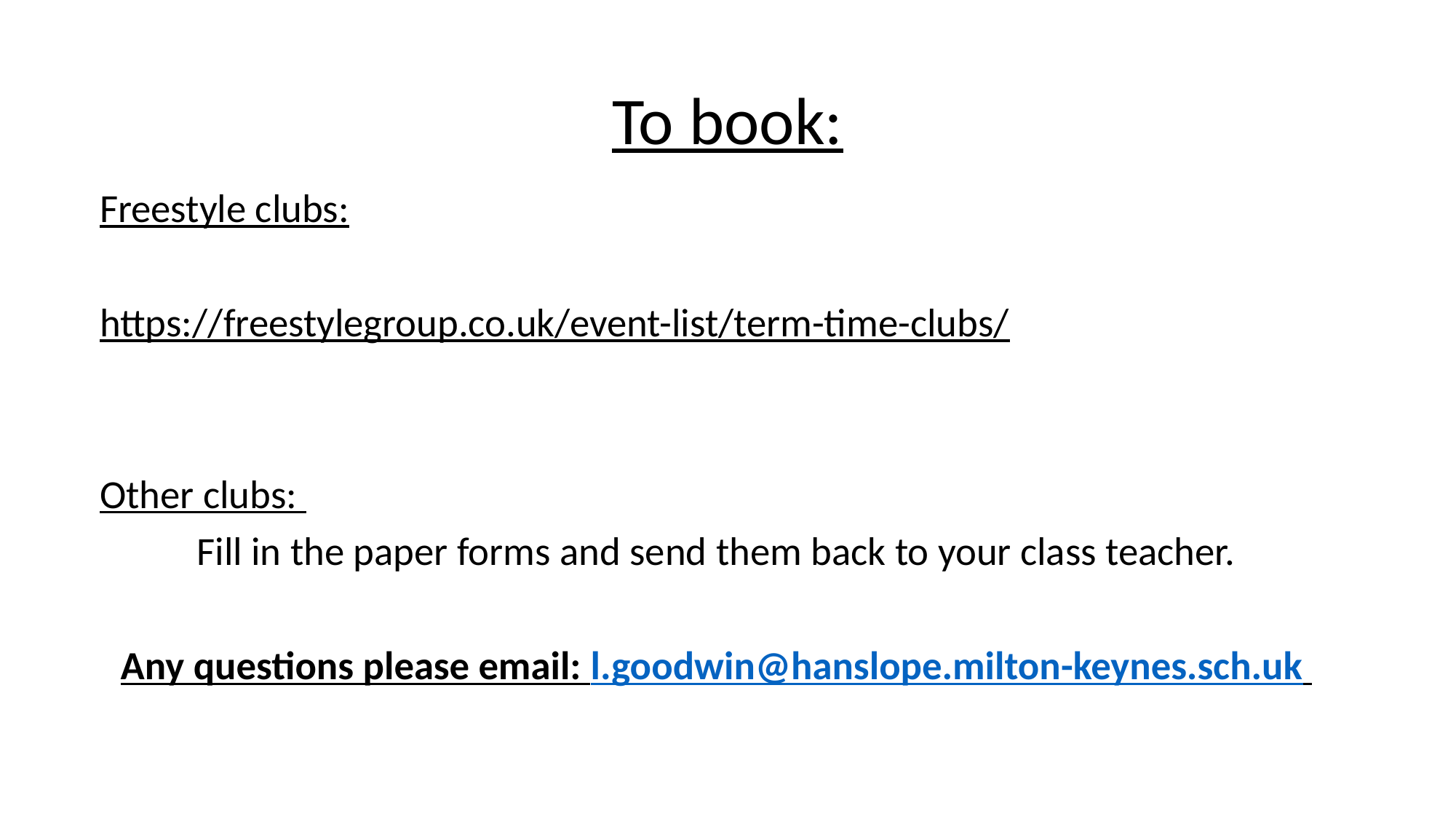

# To book:
Freestyle clubs:

https://freestylegroup.co.uk/event-list/term-time-clubs/

Other clubs:
Fill in the paper forms and send them back to your class teacher.

Any questions please email: l.goodwin@hanslope.milton-keynes.sch.uk